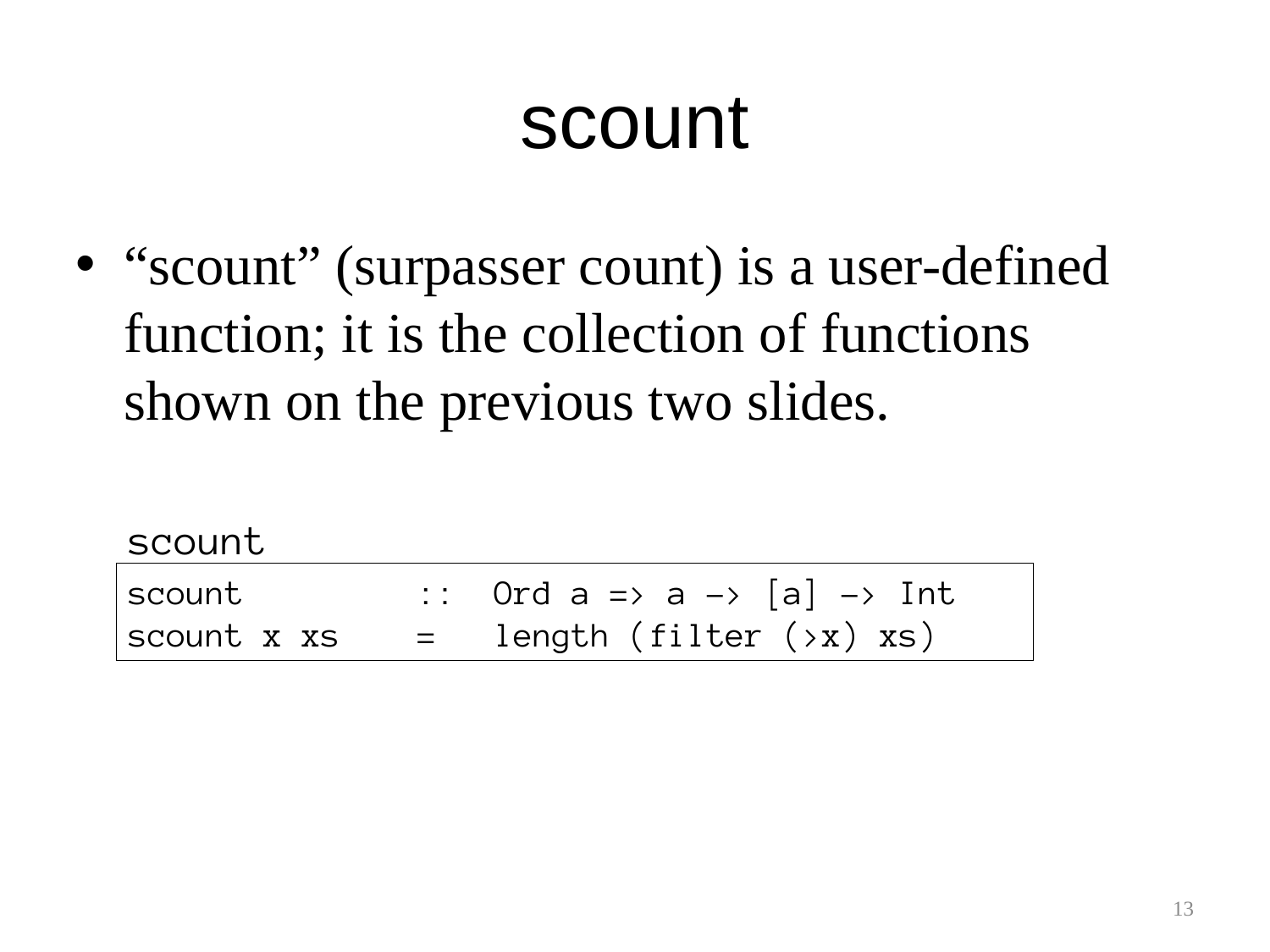

# scount
“scount” (surpasser count) is a user-defined function; it is the collection of functions shown on the previous two slides.
scount
scount         ::  Ord a => a -> [a] -> Int
scount x xs    =   length (filter (>x) xs)
13